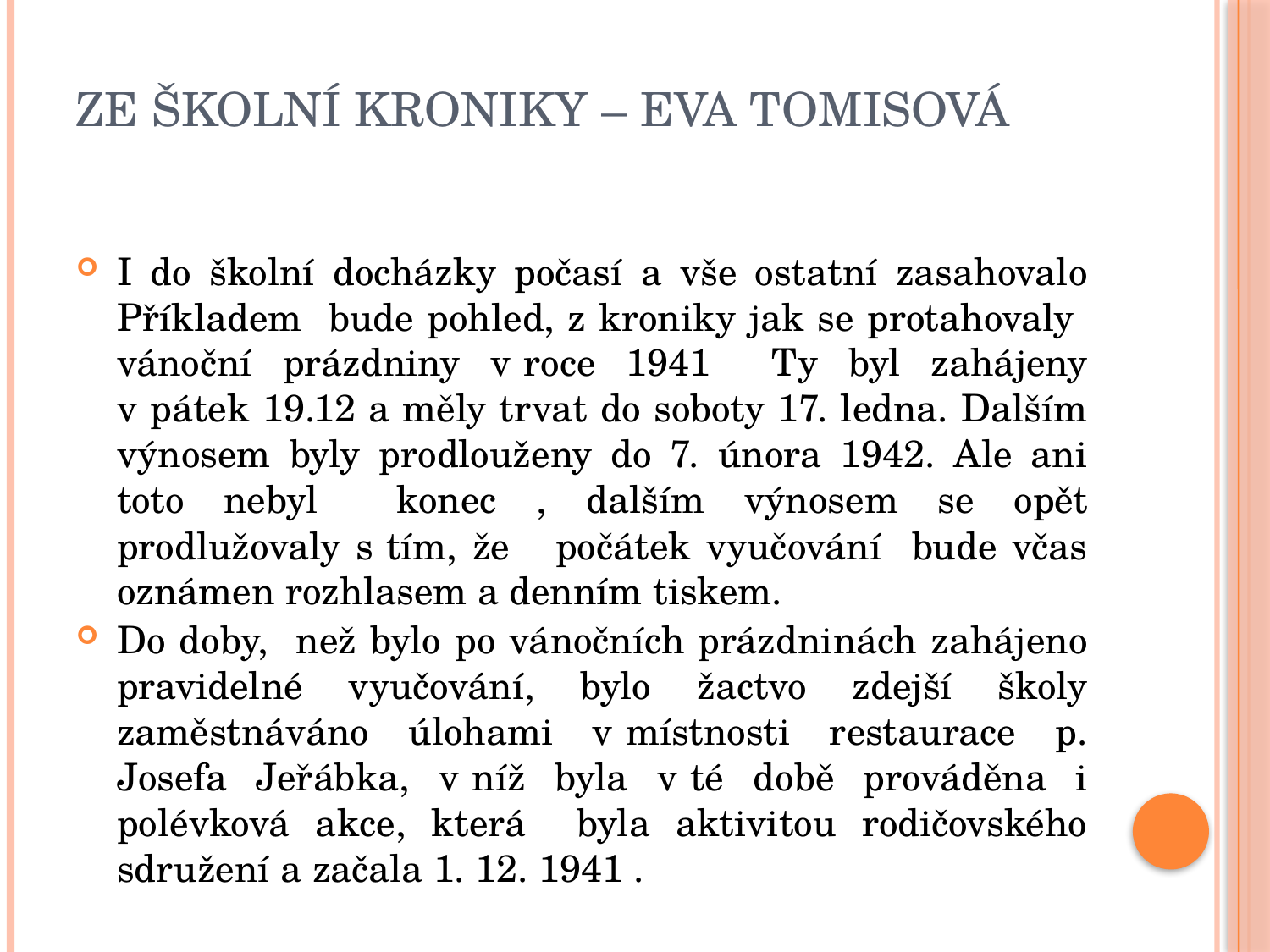

# Ze školní kroniky – Eva Tomisová

I do školní docházky počasí a vše ostatní zasahovalo Příkladem  bude pohled, z kroniky jak se protahovaly  vánoční prázdniny v roce 1941  Ty byl zahájeny v pátek 19.12 a měly trvat do soboty 17. ledna. Dalším výnosem byly prodlouženy do 7. února 1942. Ale ani toto nebyl  konec , dalším výnosem se opět prodlužovaly s tím, že   počátek vyučování  bude včas oznámen rozhlasem a denním tiskem.
Do doby,  než bylo po vánočních prázdninách zahájeno pravidelné vyučování, bylo žactvo zdejší školy zaměstnáváno úlohami v místnosti restaurace p. Josefa Jeřábka, v níž byla v té době prováděna i polévková akce, která  byla aktivitou rodičovského sdružení a začala 1. 12. 1941 .